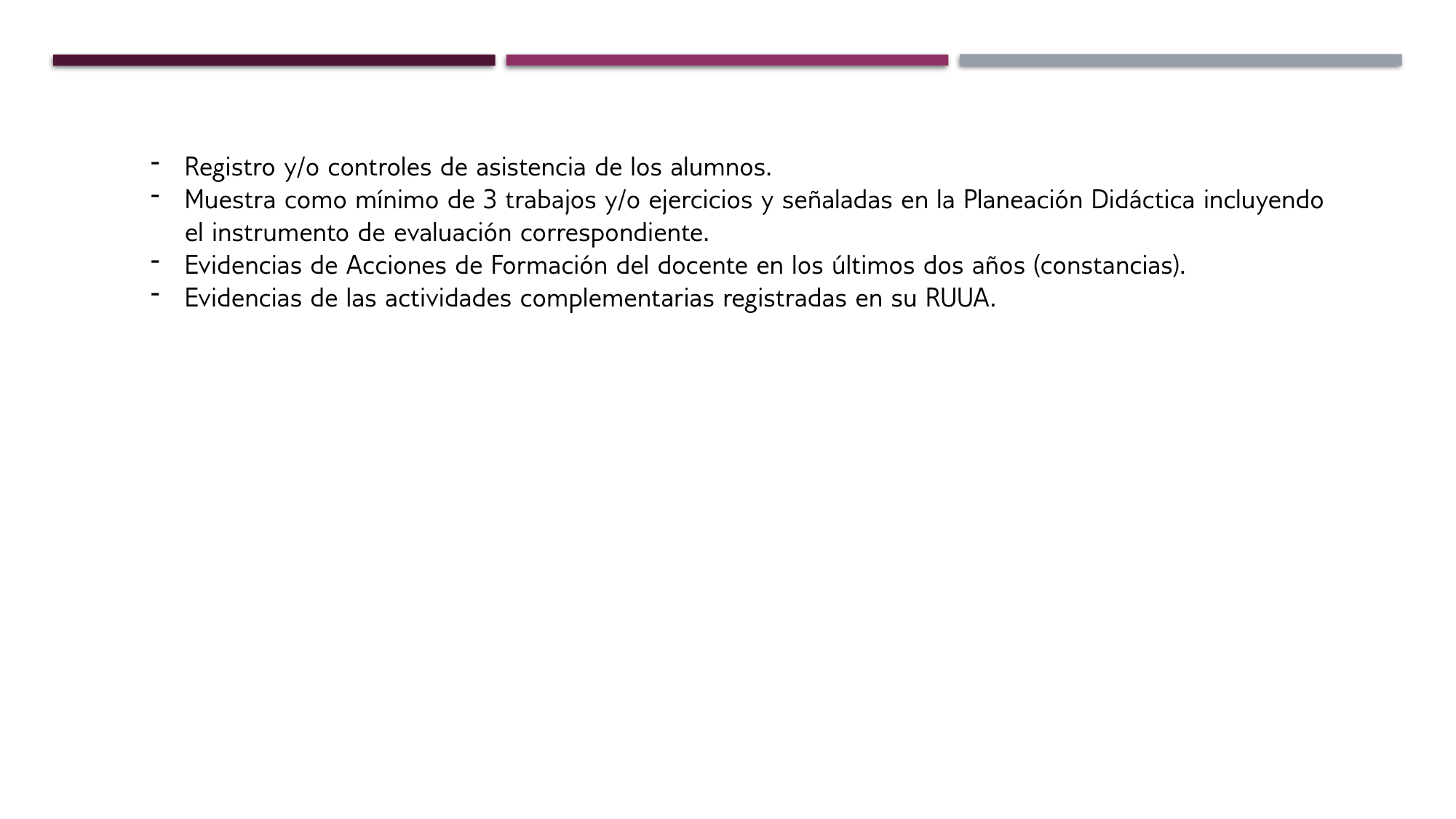

Registro y/o controles de asistencia de los alumnos.
Muestra como mínimo de 3 trabajos y/o ejercicios y señaladas en la Planeación Didáctica incluyendo el instrumento de evaluación correspondiente.
Evidencias de Acciones de Formación del docente en los últimos dos años (constancias).
Evidencias de las actividades complementarias registradas en su RUUA.